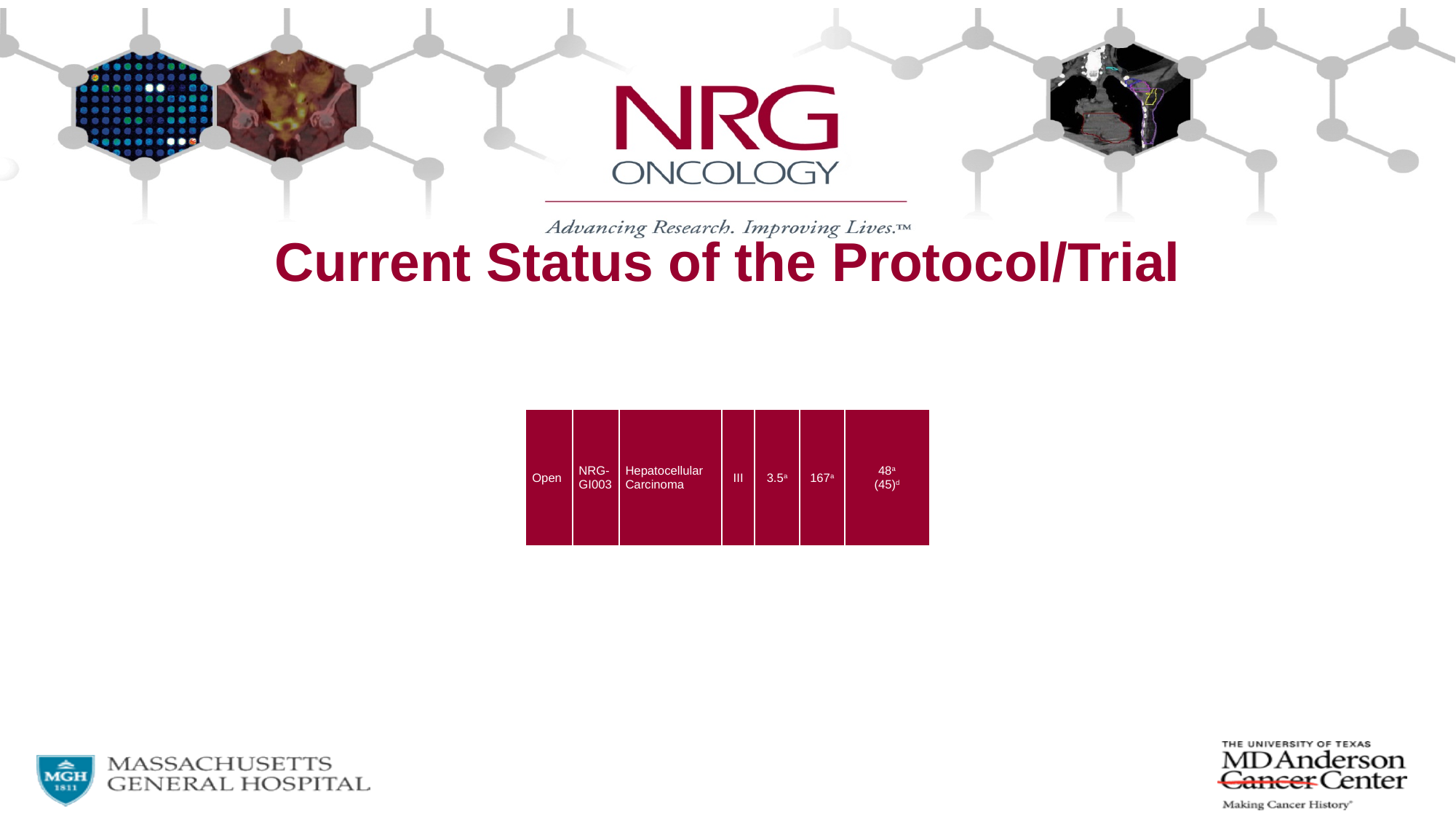

# Current Status of the Protocol/Trial
| Open | NRG-GI003 | Hepatocellular Carcinoma | III | 3.5a | 167a | 48a (45)d |
| --- | --- | --- | --- | --- | --- | --- |